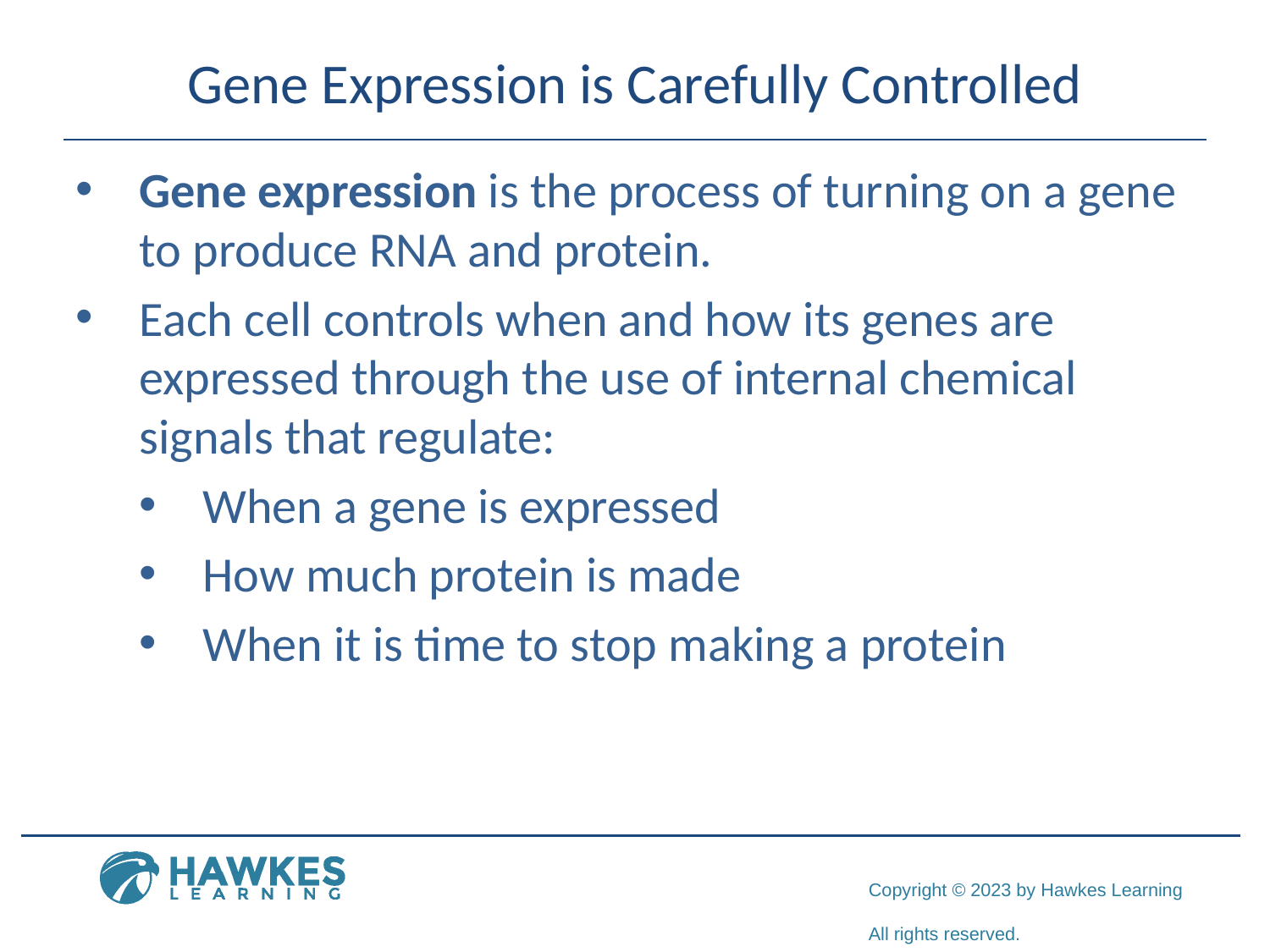

# Gene Expression is Carefully Controlled
Gene expression is the process of turning on a gene to produce RNA and protein.
Each cell controls when and how its genes are expressed through the use of internal chemical signals that regulate:
When a gene is expressed
How much protein is made
When it is time to stop making a protein